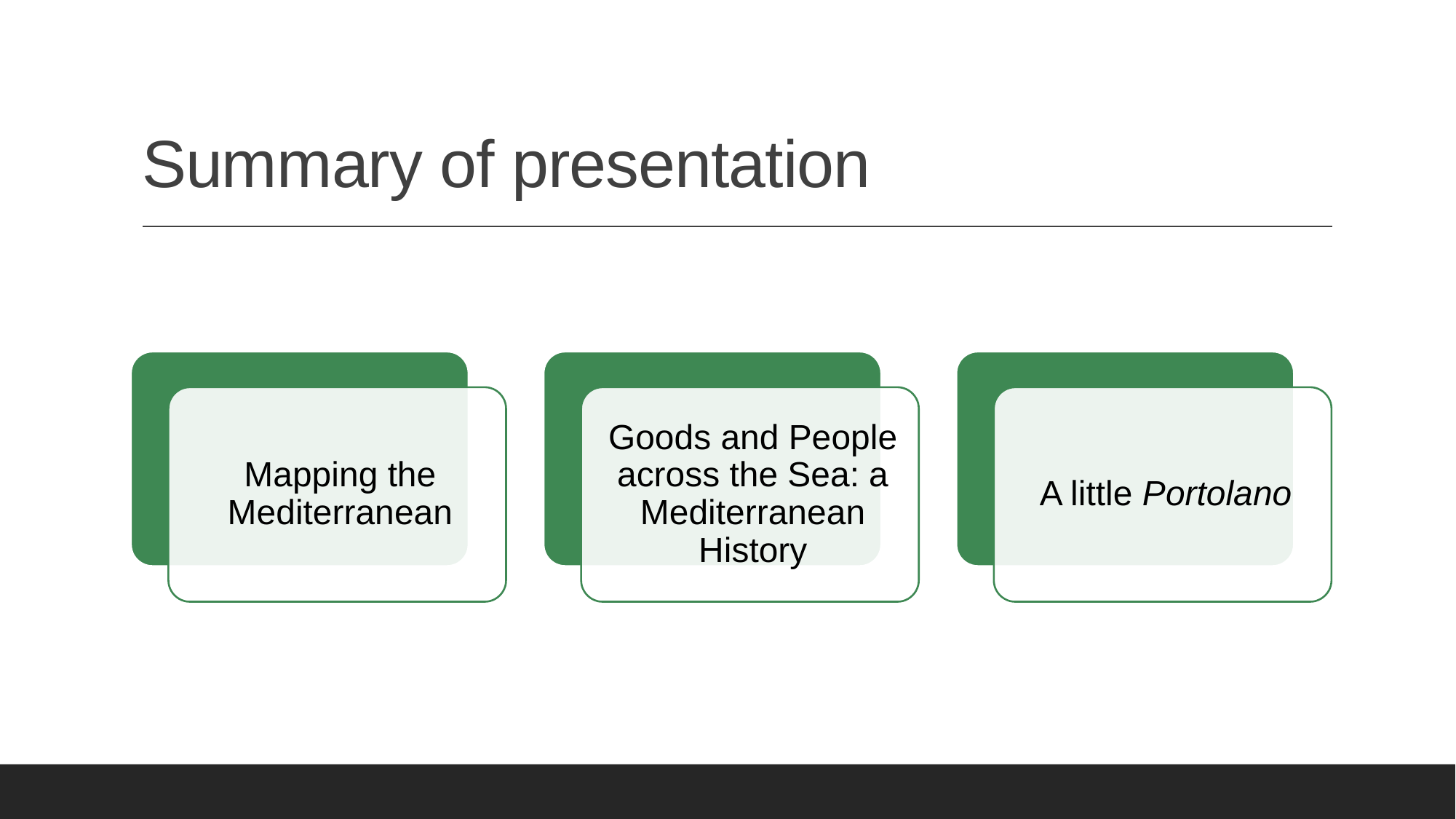

# Summary of presentation
Mapping the Mediterranean
Goods and People across the Sea: a Mediterranean History
A little Portolano